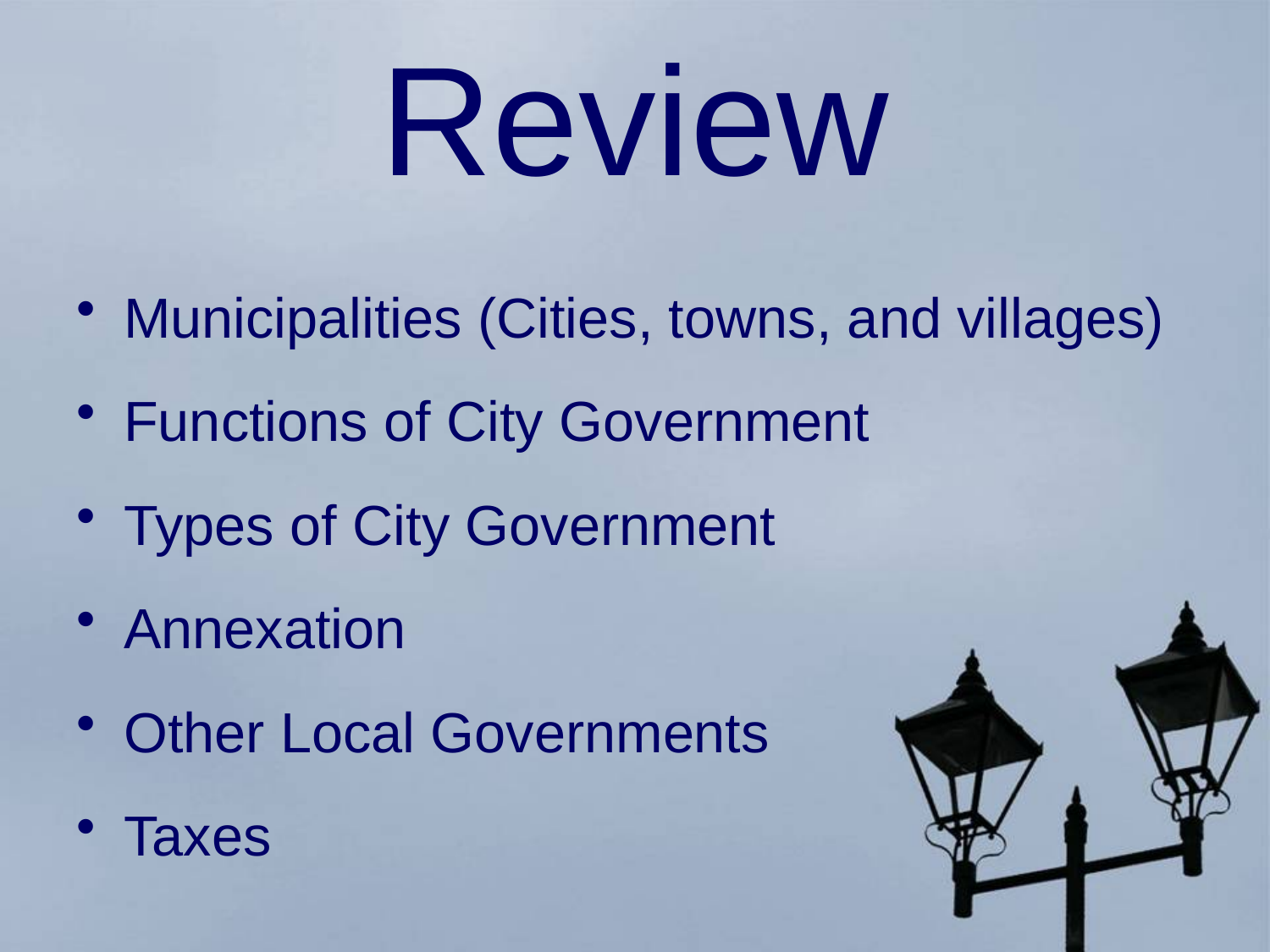

# Review
Municipalities (Cities, towns, and villages)

Functions of City Government

Types of City Government

Annexation

Other Local Governments

Taxes